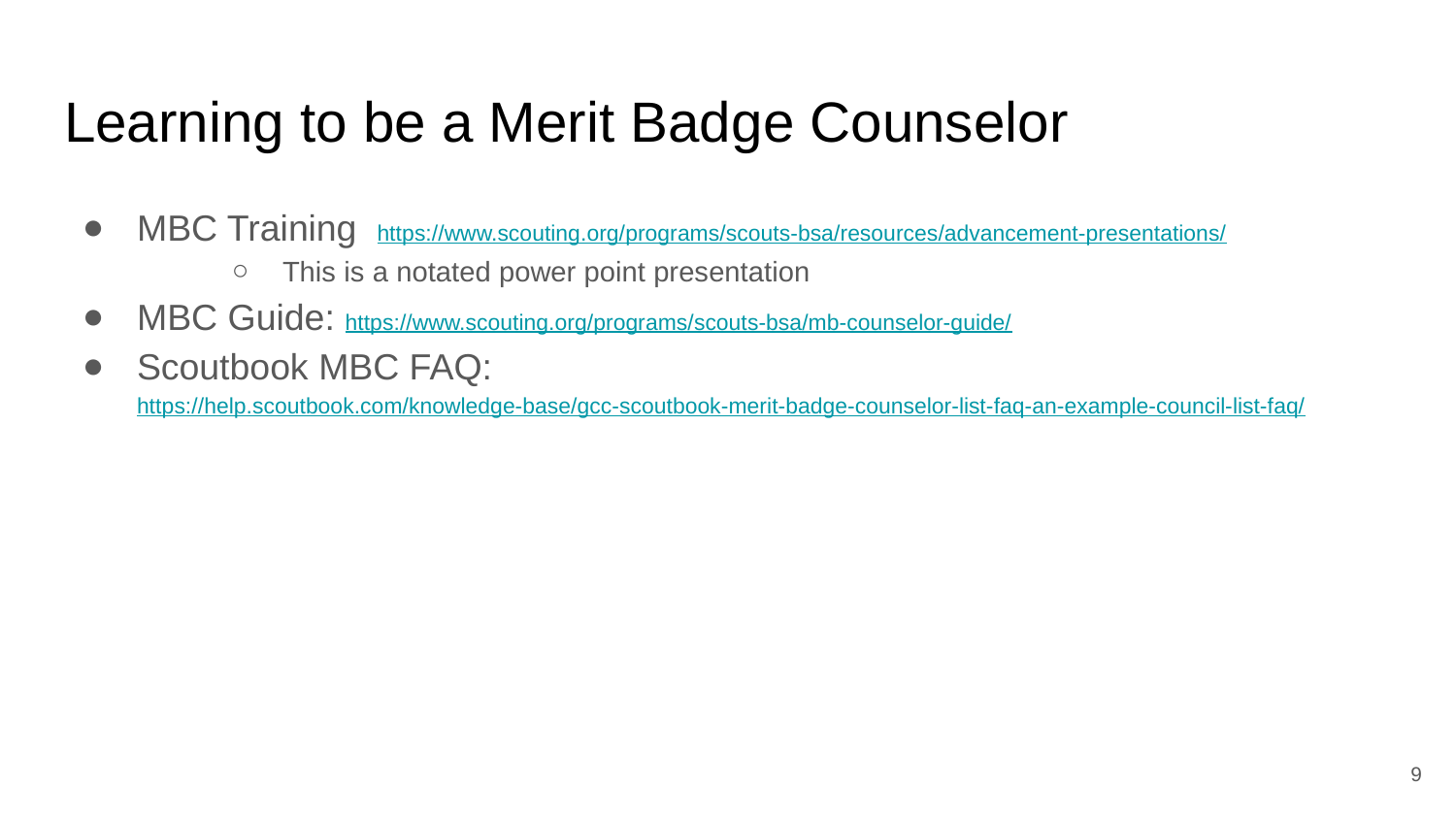

# Learning to be a Merit Badge Counselor
MBC Training  https://www.scouting.org/programs/scouts-bsa/resources/advancement-presentations/
This is a notated power point presentation
MBC Guide: https://www.scouting.org/programs/scouts-bsa/mb-counselor-guide/
Scoutbook MBC FAQ: https://help.scoutbook.com/knowledge-base/gcc-scoutbook-merit-badge-counselor-list-faq-an-example-council-list-faq/

9